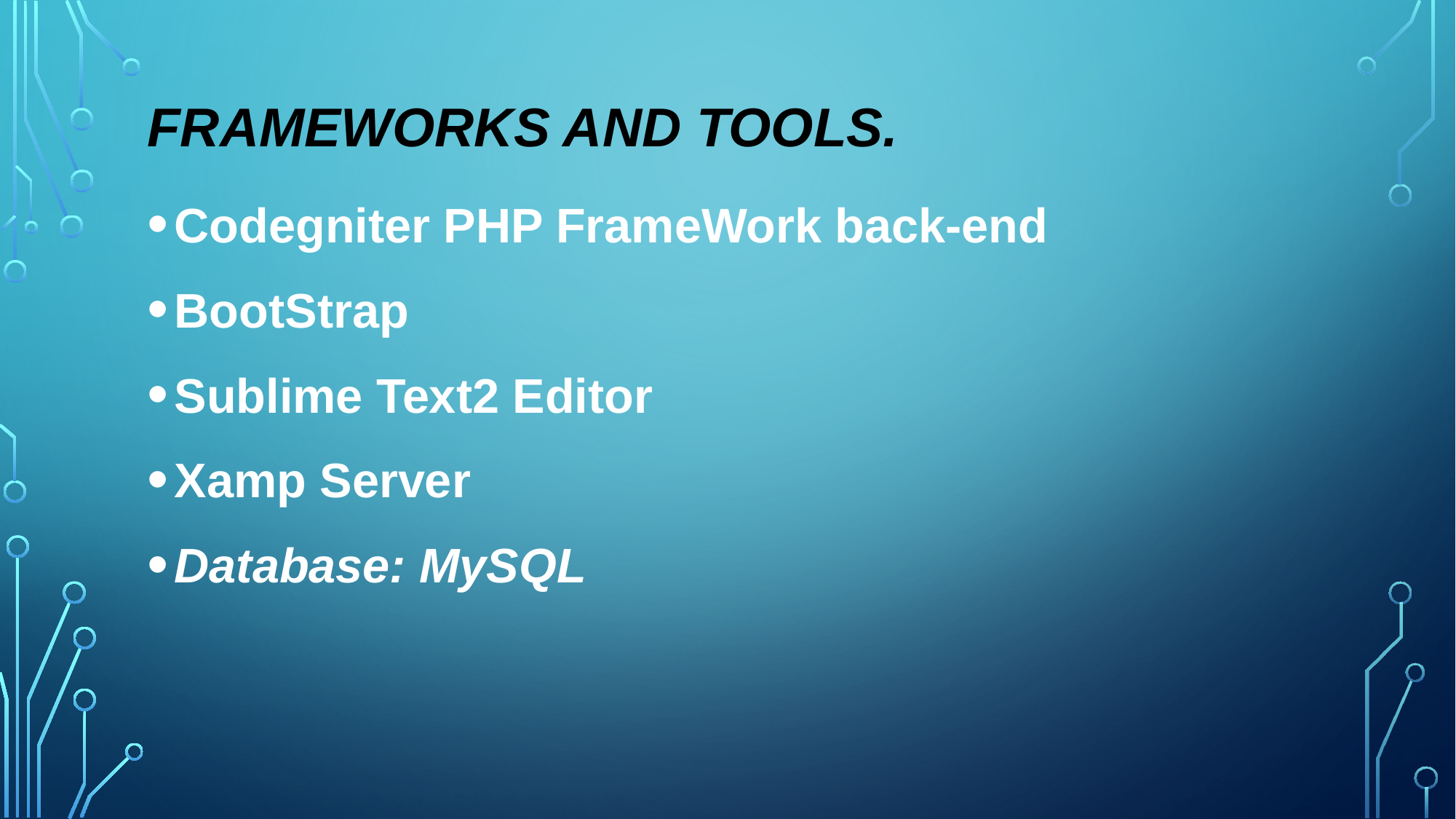

# Frameworks and Tools.
Codegniter PHP FrameWork back-end
BootStrap
Sublime Text2 Editor
Xamp Server
Database: MySQL